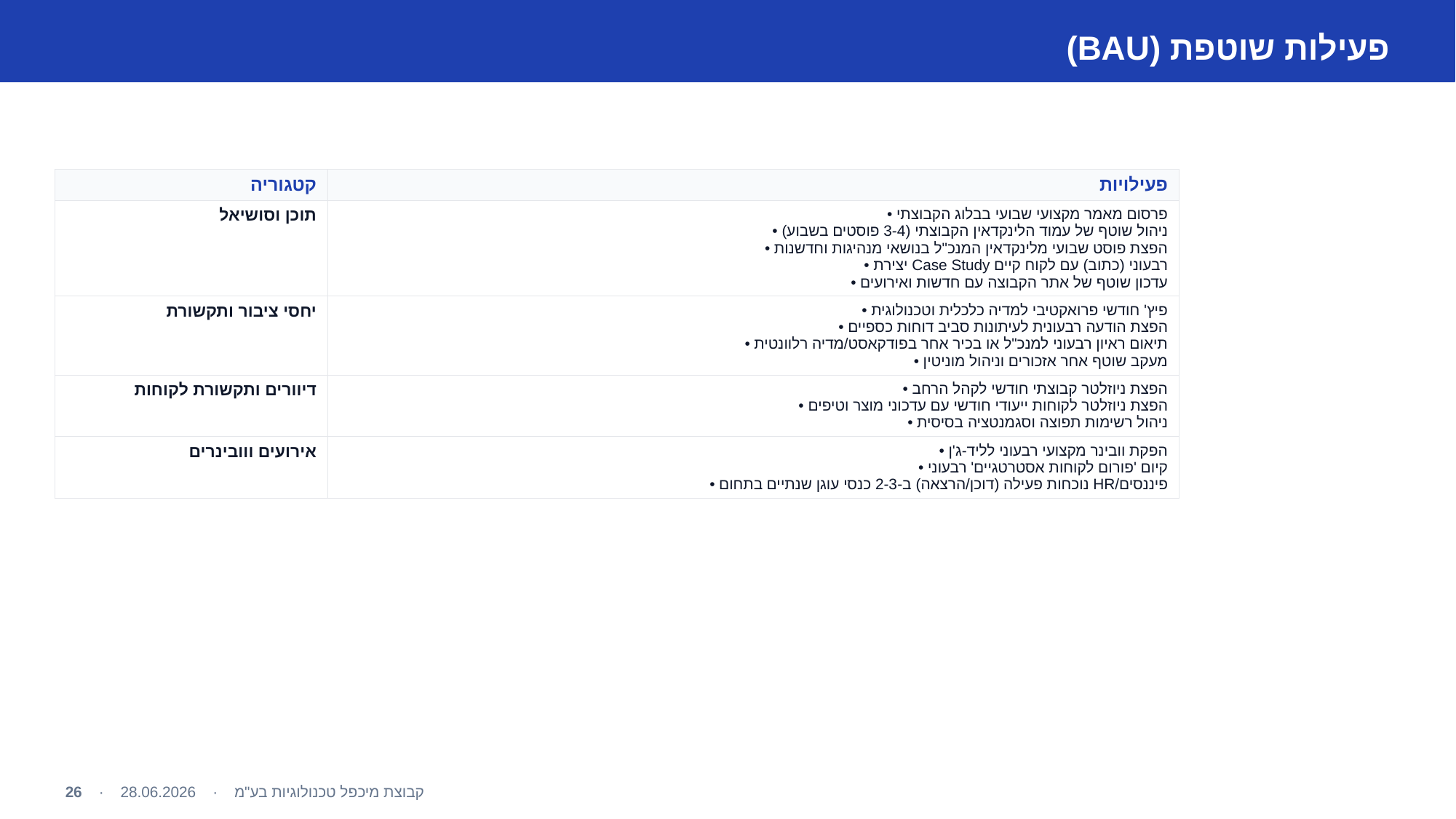

פעילות שוטפת (BAU)
| קטגוריה | פעילויות |
| --- | --- |
| תוכן וסושיאל | • פרסום מאמר מקצועי שבועי בבלוג הקבוצתי • ניהול שוטף של עמוד הלינקדאין הקבוצתי (3-4 פוסטים בשבוע) • הפצת פוסט שבועי מלינקדאין המנכ"ל בנושאי מנהיגות וחדשנות • יצירת Case Study רבעוני (כתוב) עם לקוח קיים • עדכון שוטף של אתר הקבוצה עם חדשות ואירועים |
| יחסי ציבור ותקשורת | • פיץ' חודשי פרואקטיבי למדיה כלכלית וטכנולוגית • הפצת הודעה רבעונית לעיתונות סביב דוחות כספיים • תיאום ראיון רבעוני למנכ"ל או בכיר אחר בפודקאסט/מדיה רלוונטית • מעקב שוטף אחר אזכורים וניהול מוניטין |
| דיוורים ותקשורת לקוחות | • הפצת ניוזלטר קבוצתי חודשי לקהל הרחב • הפצת ניוזלטר לקוחות ייעודי חודשי עם עדכוני מוצר וטיפים • ניהול רשימות תפוצה וסגמנטציה בסיסית |
| אירועים ווובינרים | • הפקת וובינר מקצועי רבעוני לליד-ג'ן • קיום 'פורום לקוחות אסטרטגיים' רבעוני • נוכחות פעילה (דוכן/הרצאה) ב-2-3 כנסי עוגן שנתיים בתחום HR/פיננסים |
קבוצת מיכפל טכנולוגיות בע"מ    ·    28.06.2026    ·    26